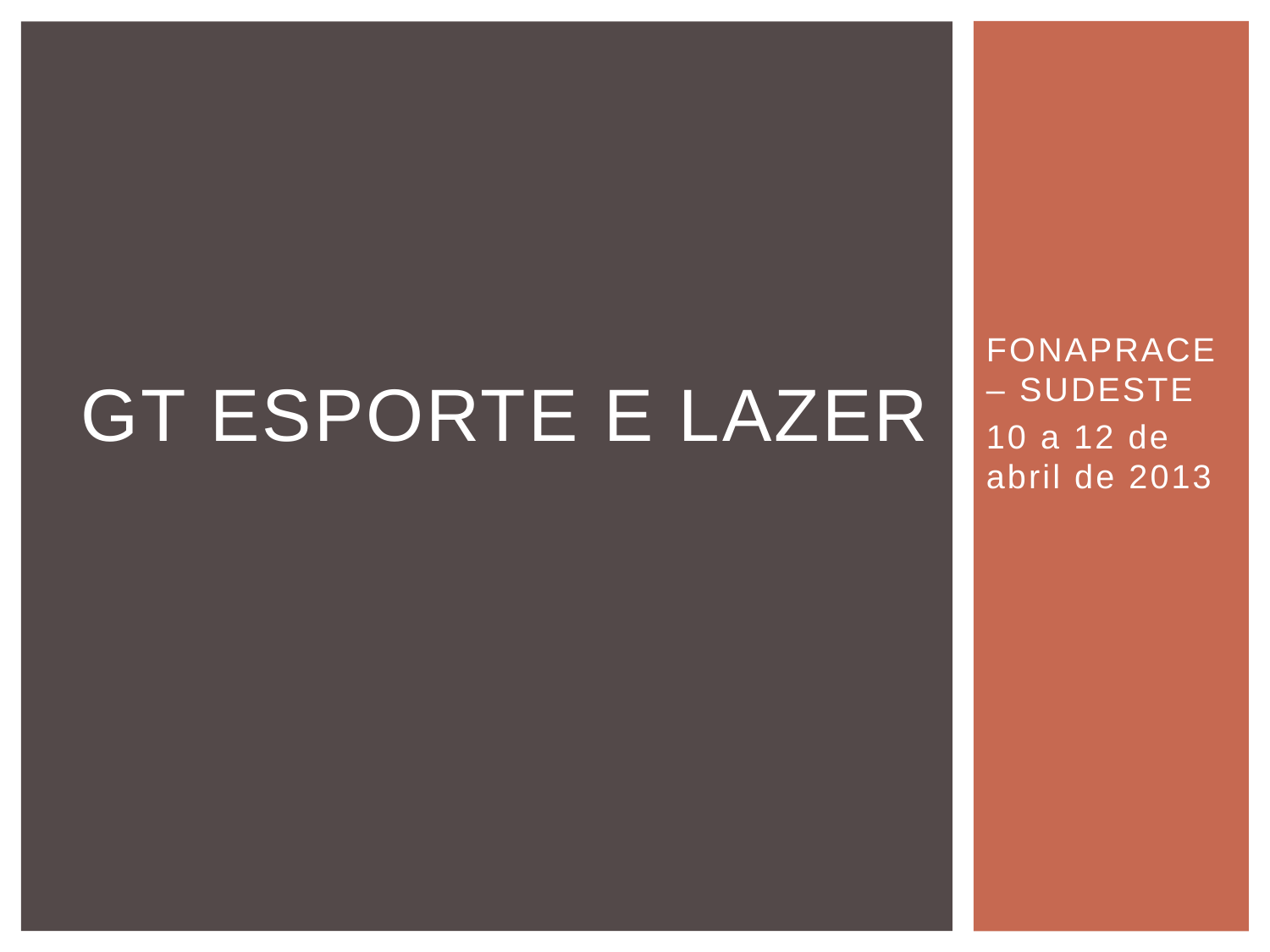

# GT ESPORTE E LAZER
FONAPRACE – SUDESTE
10 a 12 de abril de 2013